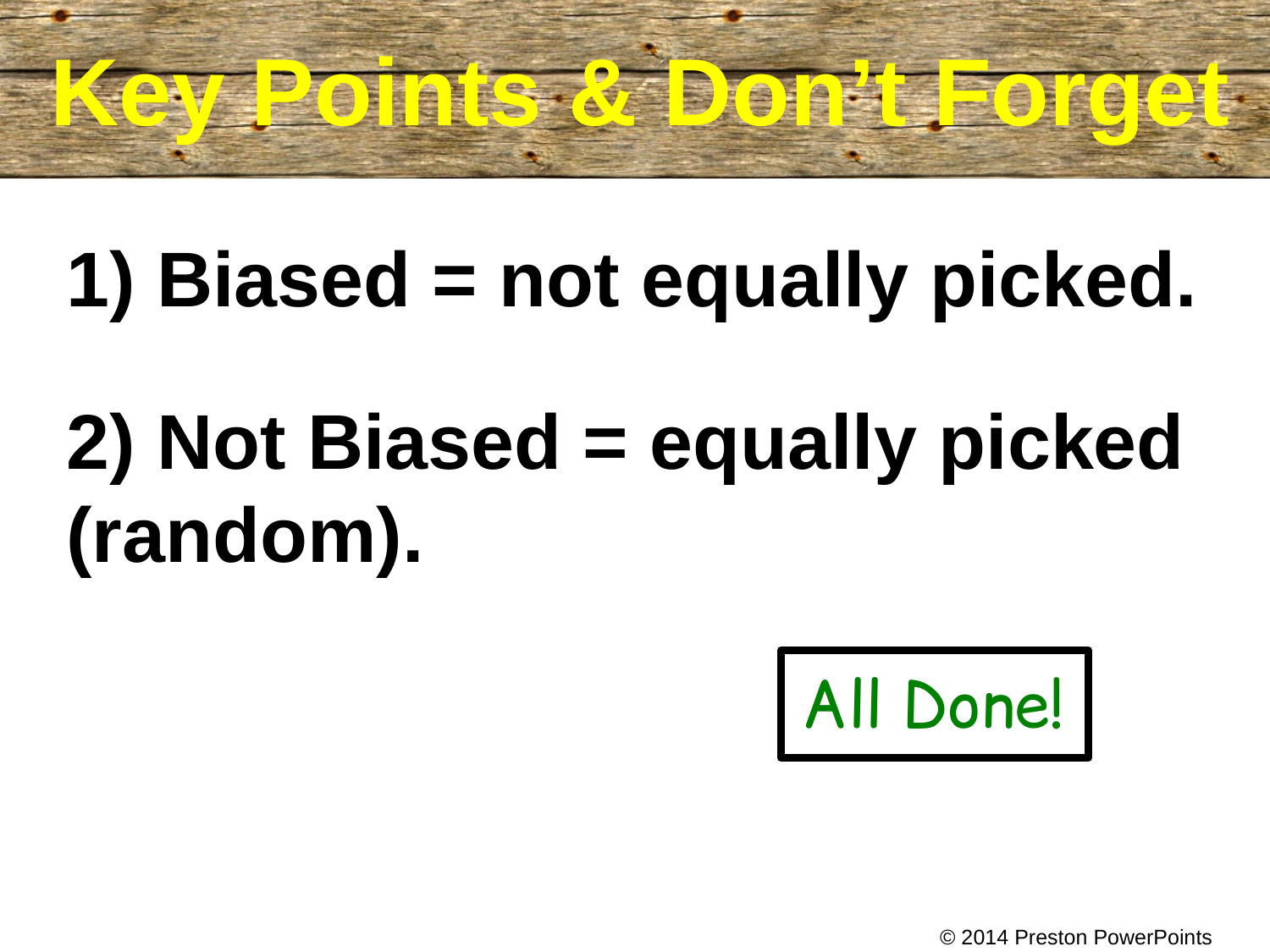

Key Points & Don’t Forget
1) Biased = not equally picked.

2) Not Biased = equally picked (random).

All Done!